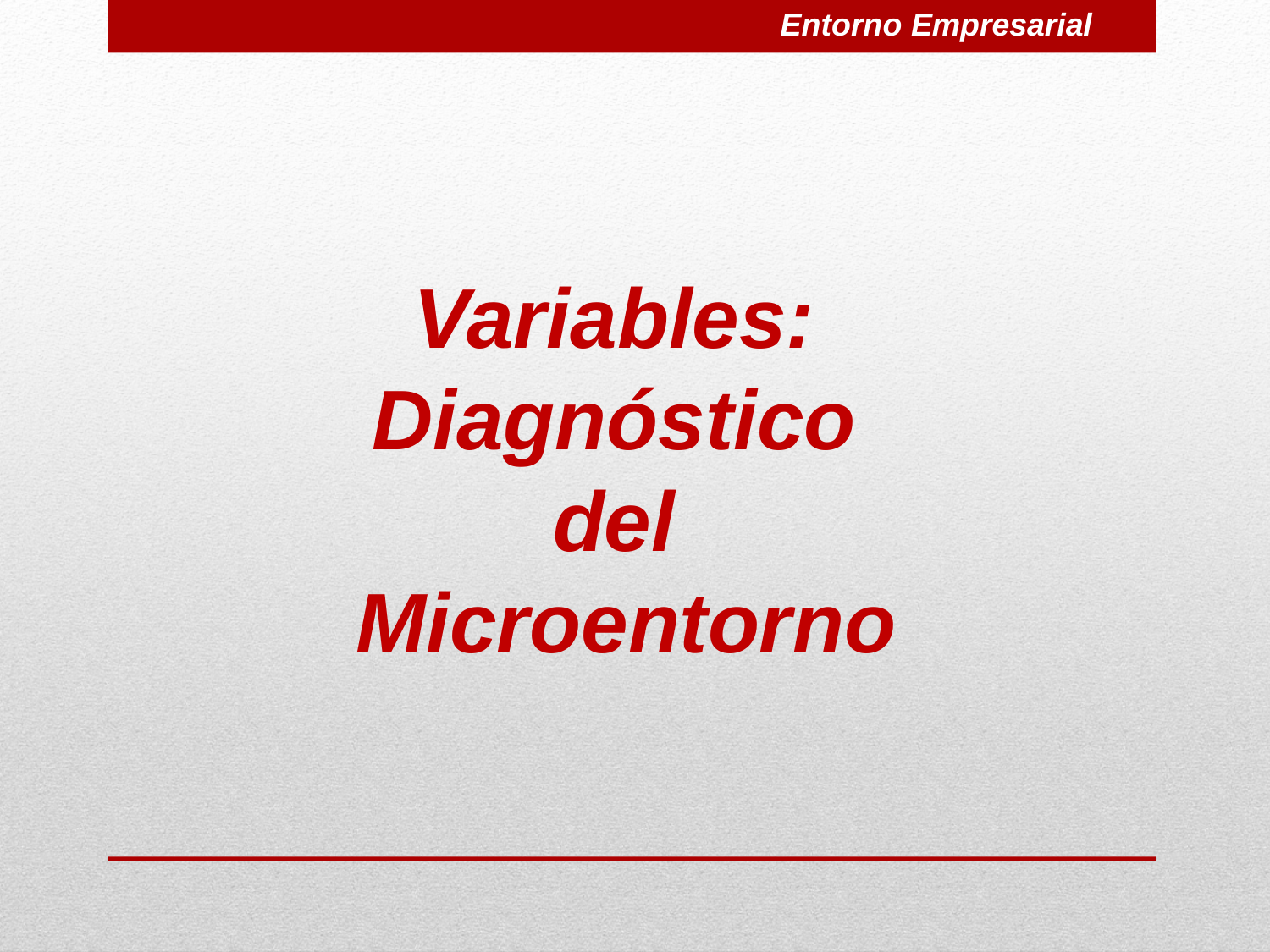

Entorno Empresarial
# Variables: Diagnóstico del Microentorno